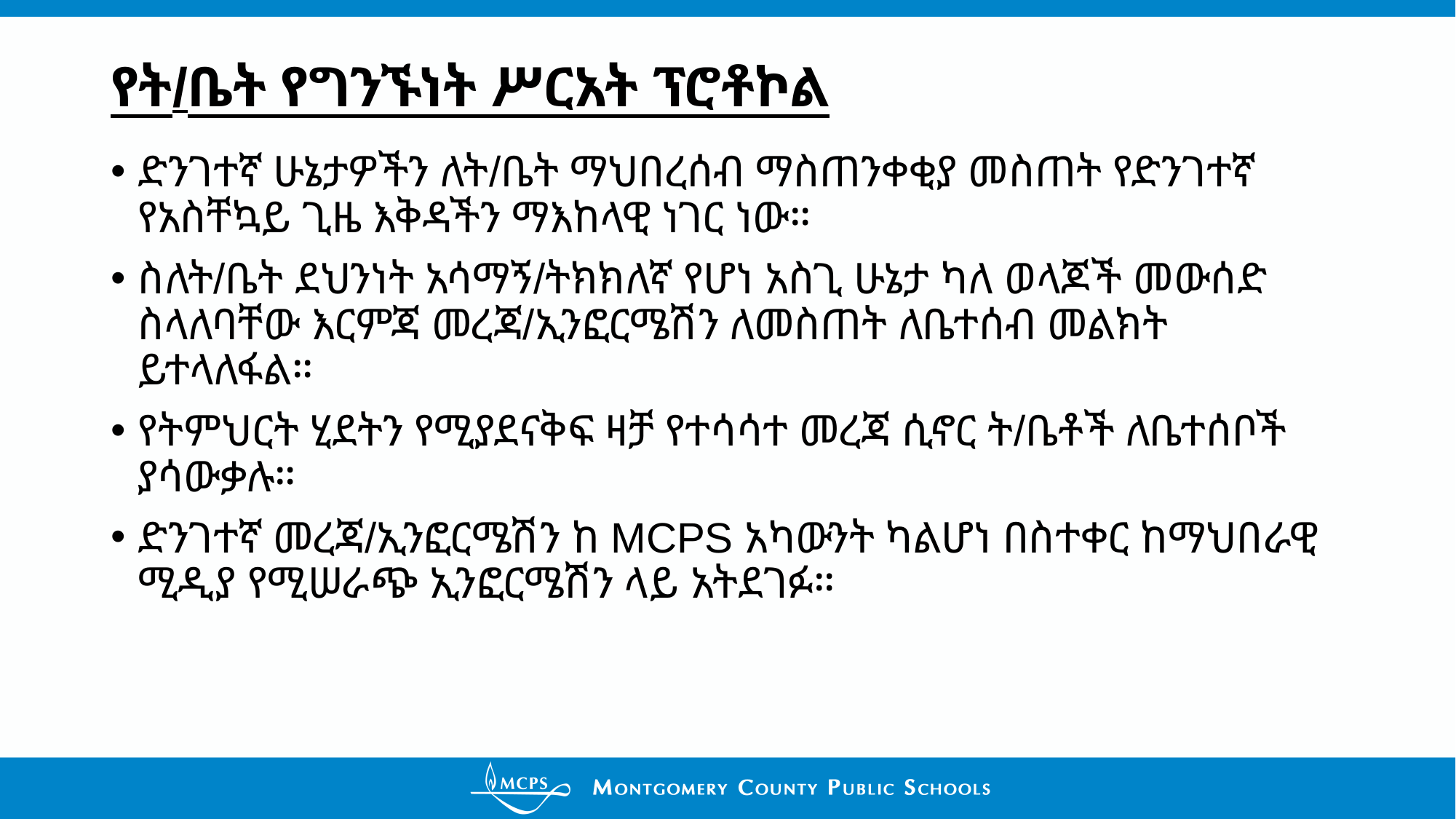

# የት/ቤት የግንኙነት ሥርአት ፕሮቶኮል
ድንገተኛ ሁኔታዎችን ለት/ቤት ማህበረሰብ ማስጠንቀቂያ መስጠት የድንገተኛ የአስቸኳይ ጊዜ እቅዳችን ማእከላዊ ነገር ነው።
ስለት/ቤት ደህንነት አሳማኝ/ትክክለኛ የሆነ አስጊ ሁኔታ ካለ ወላጆች መውሰድ ስላለባቸው እርምጃ መረጃ/ኢንፎርሜሽን ለመስጠት ለቤተሰብ መልክት ይተላለፋል።
የትምህርት ሂደትን የሚያደናቅፍ ዛቻ የተሳሳተ መረጃ ሲኖር ት/ቤቶች ለቤተሰቦች ያሳውቃሉ።
ድንገተኛ መረጃ/ኢንፎርሜሽን ከ MCPS አካውንት ካልሆነ በስተቀር ከማህበራዊ ሚዲያ የሚሠራጭ ኢንፎርሜሽን ላይ አትደገፉ።